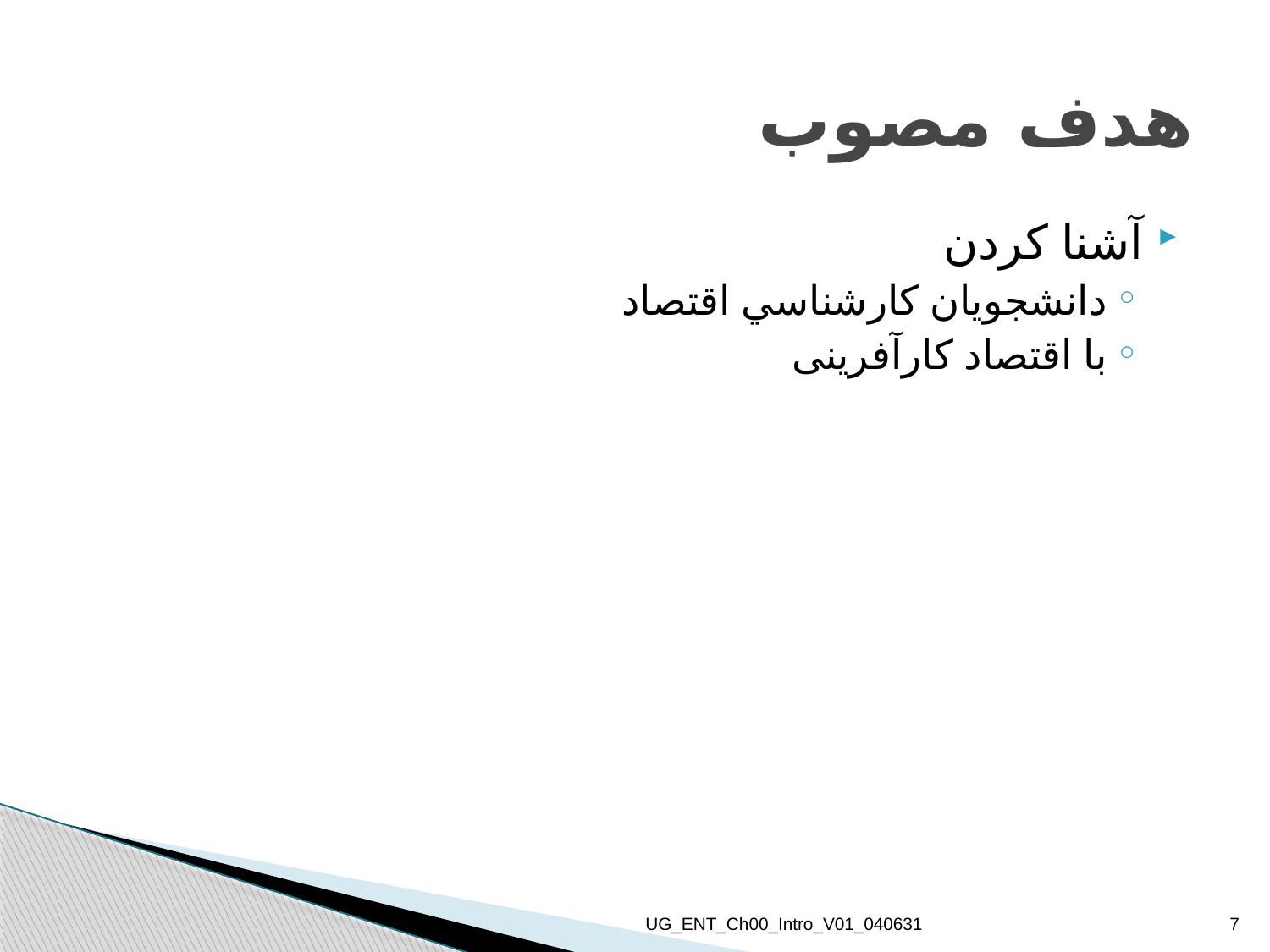

# هدف مصوب
آشنا كردن
دانشجويان كارشناسي اقتصاد
با اقتصاد کارآفرینی
UG_ENT_Ch00_Intro_V01_040631
7